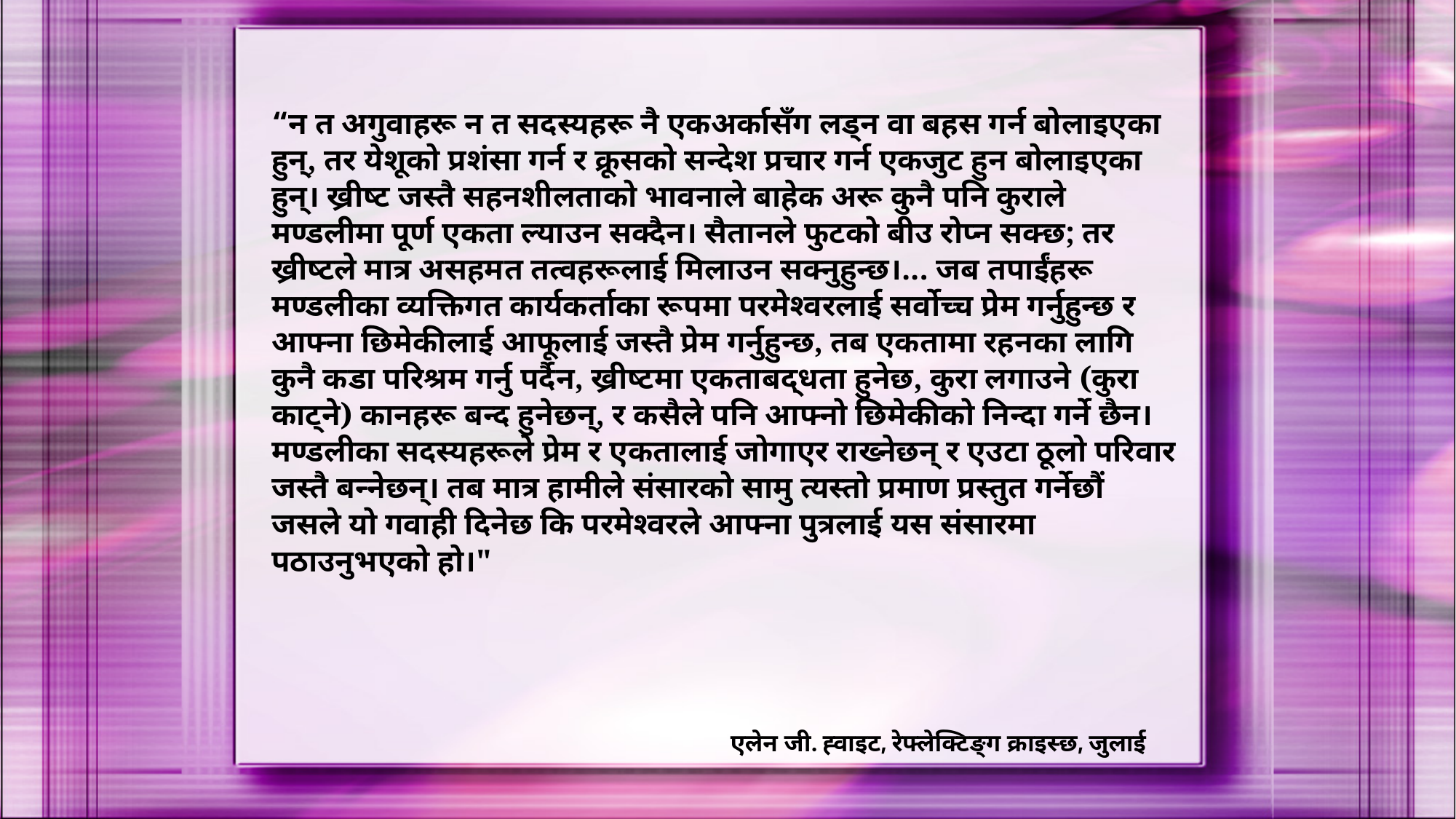

“न त अगुवाहरू न त सदस्यहरू नै एकअर्कासँग लड्न वा बहस गर्न बोलाइएका हुन्, तर येशूको प्रशंसा गर्न र क्रूसको सन्देश प्रचार गर्न एकजुट हुन बोलाइएका हुन्। ख्रीष्ट जस्तै सहनशीलताको भावनाले बाहेक अरू कुनै पनि कुराले मण्डलीमा पूर्ण एकता ल्याउन सक्दैन। सैतानले फुटको बीउ रोप्न सक्छ; तर ख्रीष्टले मात्र असहमत तत्वहरूलाई मिलाउन सक्नुहुन्छ।... जब तपाईंहरू मण्डलीका व्यक्तिगत कार्यकर्ताका रूपमा परमेश्वरलाई सर्वोच्च प्रेम गर्नुहुन्छ र आफ्ना छिमेकीलाई आफूलाई जस्तै प्रेम गर्नुहुन्छ, तब एकतामा रहनका लागि कुनै कडा परिश्रम गर्नु पर्दैन, ख्रीष्टमा एकताबद्धता हुनेछ, कुरा लगाउने (कुरा काट्ने) कानहरू बन्द हुनेछन्, र कसैले पनि आफ्नो छिमेकीको निन्दा गर्ने छैन। मण्डलीका सदस्यहरूले प्रेम र एकतालाई जोगाएर राख्नेछन् र एउटा ठूलो परिवार जस्तै बन्नेछन्। तब मात्र हामीले संसारको सामु त्यस्तो प्रमाण प्रस्तुत गर्नेछौं जसले यो गवाही दिनेछ कि परमेश्वरले आफ्ना पुत्रलाई यस संसारमा पठाउनुभएको हो।"
एलेन जी. ह्वाइट, रेफ्लेक्टिङ्ग क्राइस्छ, जुलाई